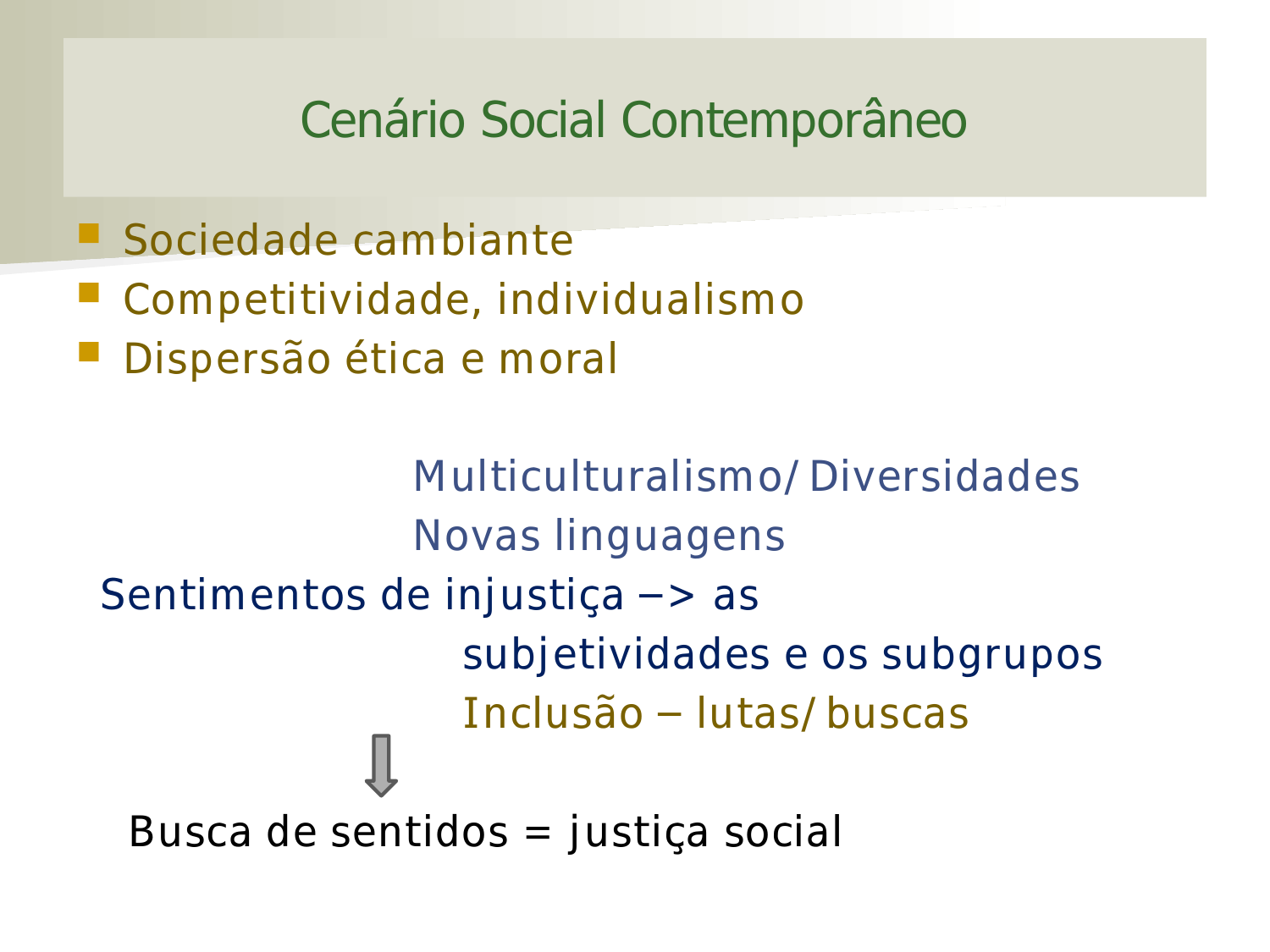

# Cenário Social Contemporâneo
Sociedade cambiante
Competitividade, individualismo
Dispersão ética e moral

                           Multiculturalismo/Diversidades
                           Novas linguagens
  Sentimentos de injustiça –> as
                               subjetividades e os subgrupos
                               Inclusão – lutas/buscas

   Busca de sentidos = justiça social